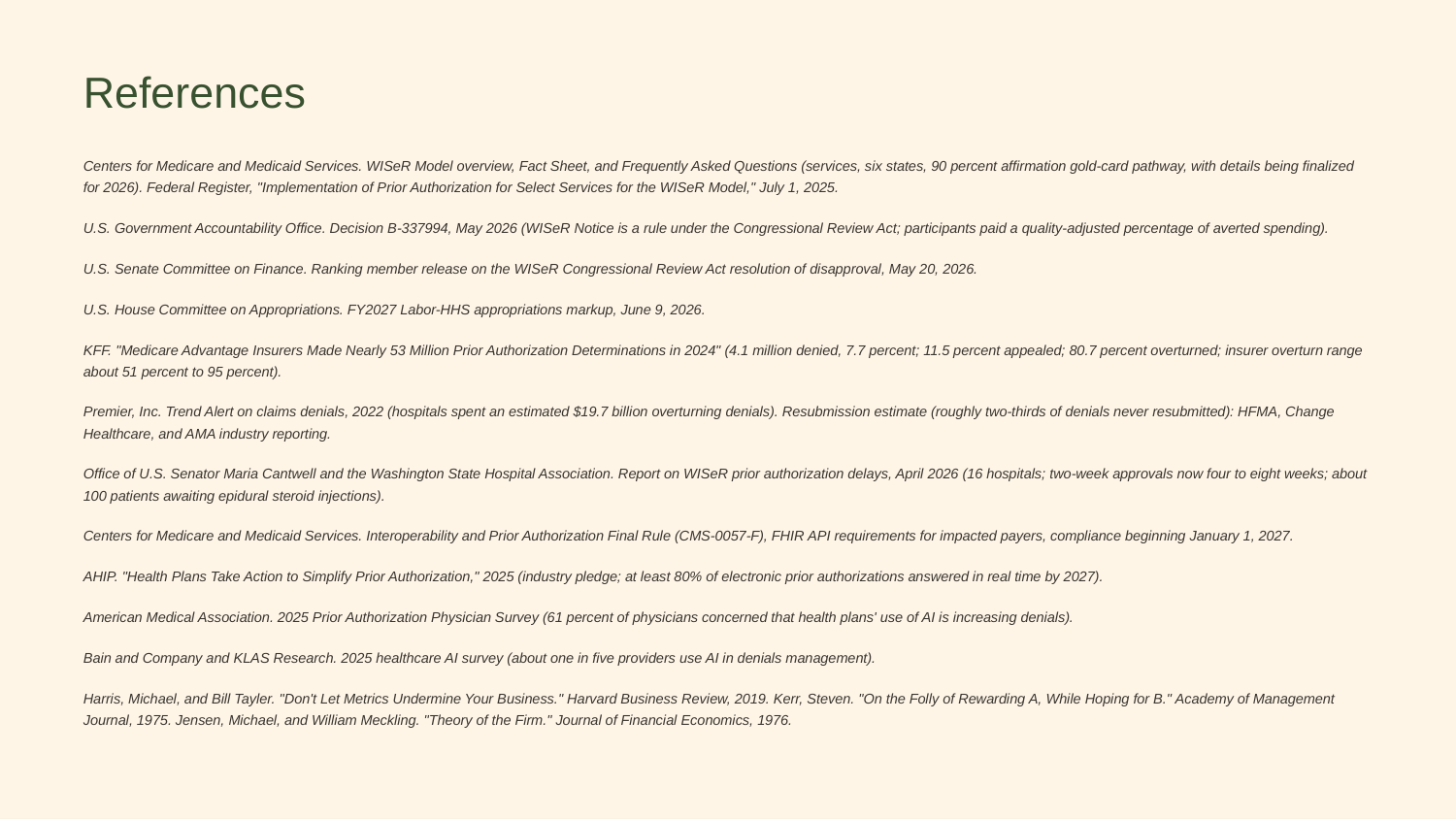

References
Centers for Medicare and Medicaid Services. WISeR Model overview, Fact Sheet, and Frequently Asked Questions (services, six states, 90 percent affirmation gold-card pathway, with details being finalized for 2026). Federal Register, "Implementation of Prior Authorization for Select Services for the WISeR Model," July 1, 2025.
U.S. Government Accountability Office. Decision B-337994, May 2026 (WISeR Notice is a rule under the Congressional Review Act; participants paid a quality-adjusted percentage of averted spending).
U.S. Senate Committee on Finance. Ranking member release on the WISeR Congressional Review Act resolution of disapproval, May 20, 2026.
U.S. House Committee on Appropriations. FY2027 Labor-HHS appropriations markup, June 9, 2026.
KFF. "Medicare Advantage Insurers Made Nearly 53 Million Prior Authorization Determinations in 2024" (4.1 million denied, 7.7 percent; 11.5 percent appealed; 80.7 percent overturned; insurer overturn range about 51 percent to 95 percent).
Premier, Inc. Trend Alert on claims denials, 2022 (hospitals spent an estimated $19.7 billion overturning denials). Resubmission estimate (roughly two-thirds of denials never resubmitted): HFMA, Change Healthcare, and AMA industry reporting.
Office of U.S. Senator Maria Cantwell and the Washington State Hospital Association. Report on WISeR prior authorization delays, April 2026 (16 hospitals; two-week approvals now four to eight weeks; about 100 patients awaiting epidural steroid injections).
Centers for Medicare and Medicaid Services. Interoperability and Prior Authorization Final Rule (CMS-0057-F), FHIR API requirements for impacted payers, compliance beginning January 1, 2027.
AHIP. "Health Plans Take Action to Simplify Prior Authorization," 2025 (industry pledge; at least 80% of electronic prior authorizations answered in real time by 2027).
American Medical Association. 2025 Prior Authorization Physician Survey (61 percent of physicians concerned that health plans' use of AI is increasing denials).
Bain and Company and KLAS Research. 2025 healthcare AI survey (about one in five providers use AI in denials management).
Harris, Michael, and Bill Tayler. "Don't Let Metrics Undermine Your Business." Harvard Business Review, 2019. Kerr, Steven. "On the Folly of Rewarding A, While Hoping for B." Academy of Management Journal, 1975. Jensen, Michael, and William Meckling. "Theory of the Firm." Journal of Financial Economics, 1976.